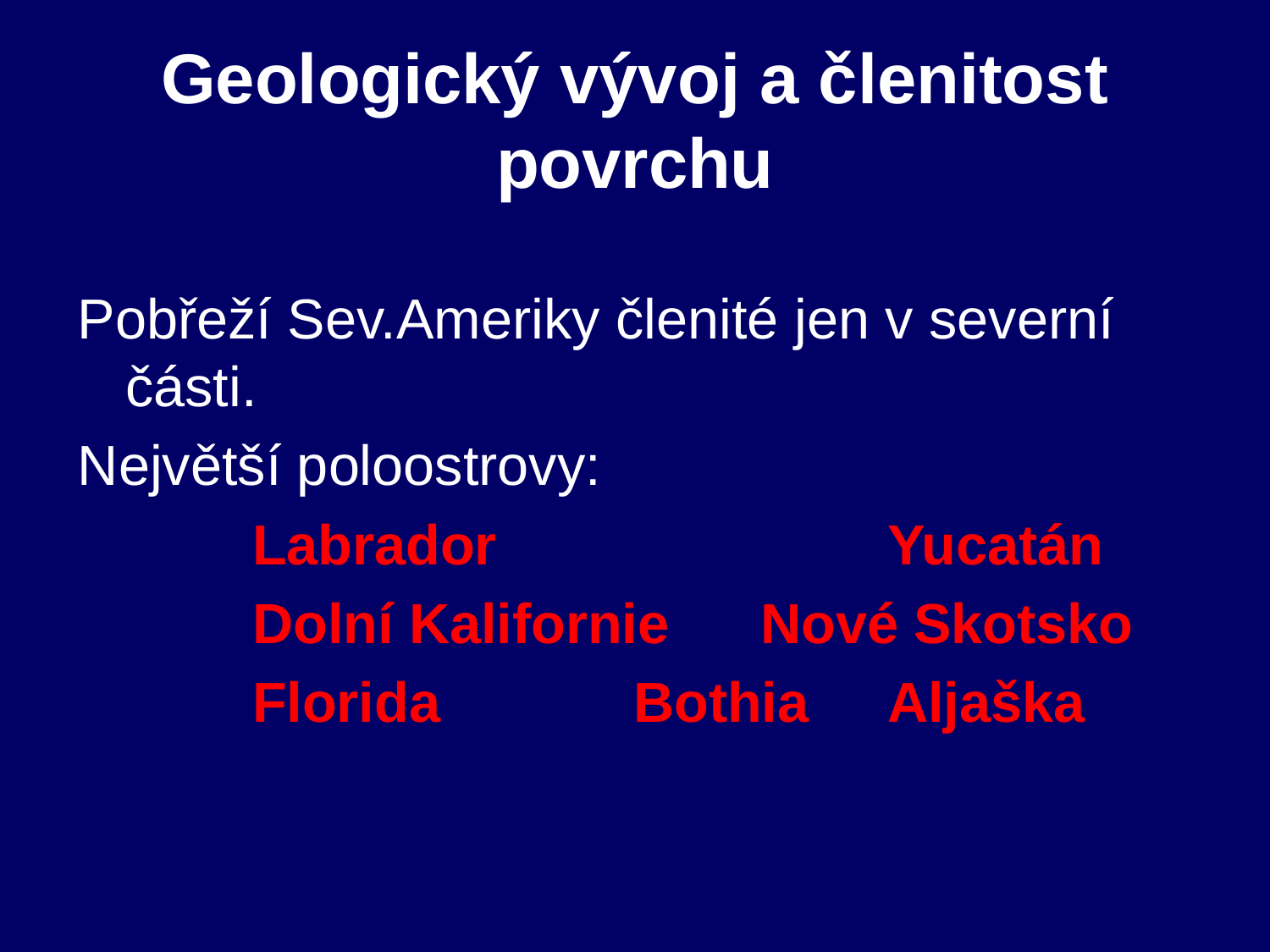

# Geologický vývoj a členitost povrchu
Pobřeží Sev.Ameriky členité jen v severní části.
Největší poloostrovy:
		Labrador				Yucatán
		Dolní Kalifornie 	Nové Skotsko
		Florida		Bothia	Aljaška